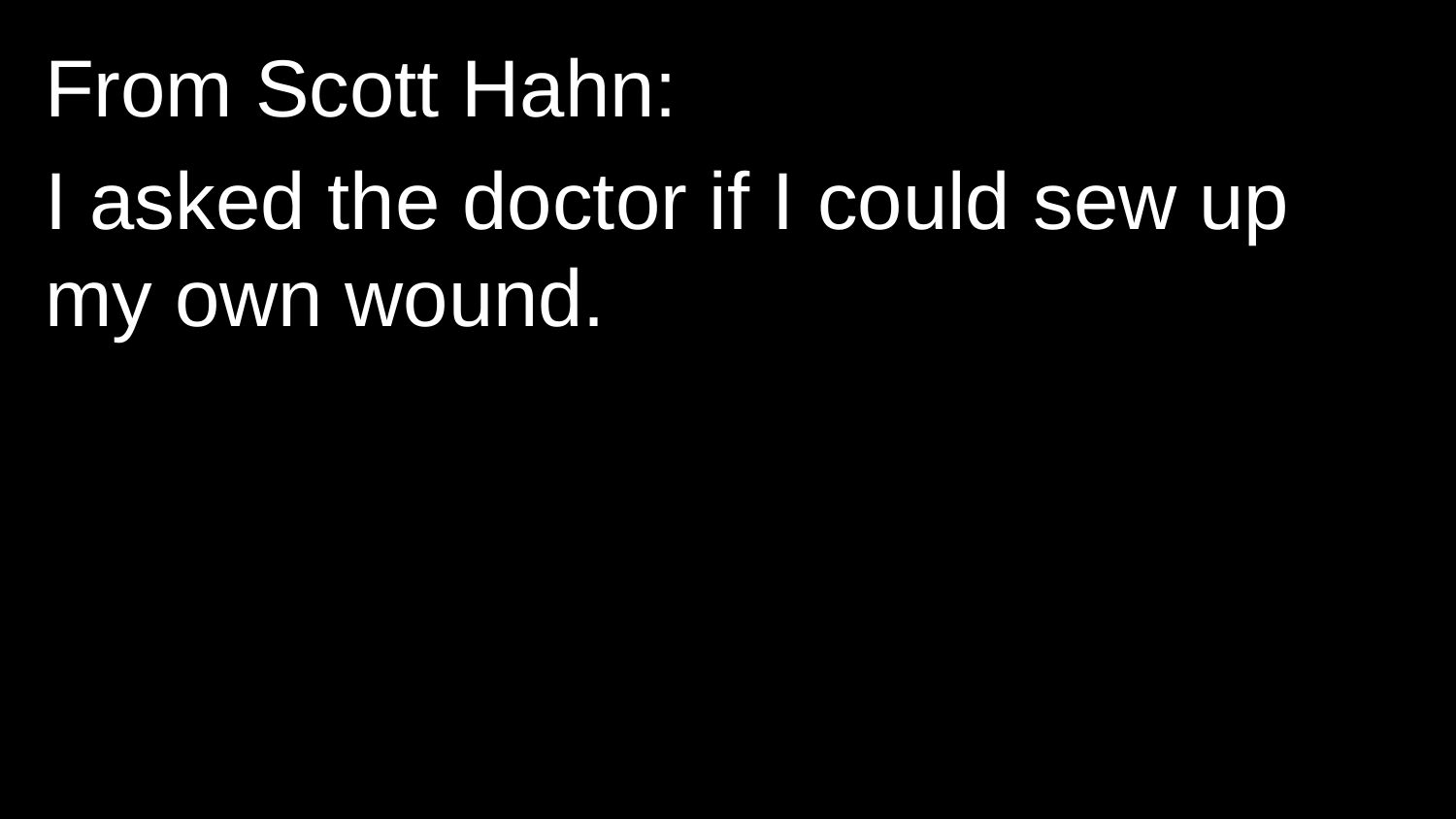

From Scott Hahn:
I asked the doctor if I could sew up my own wound.